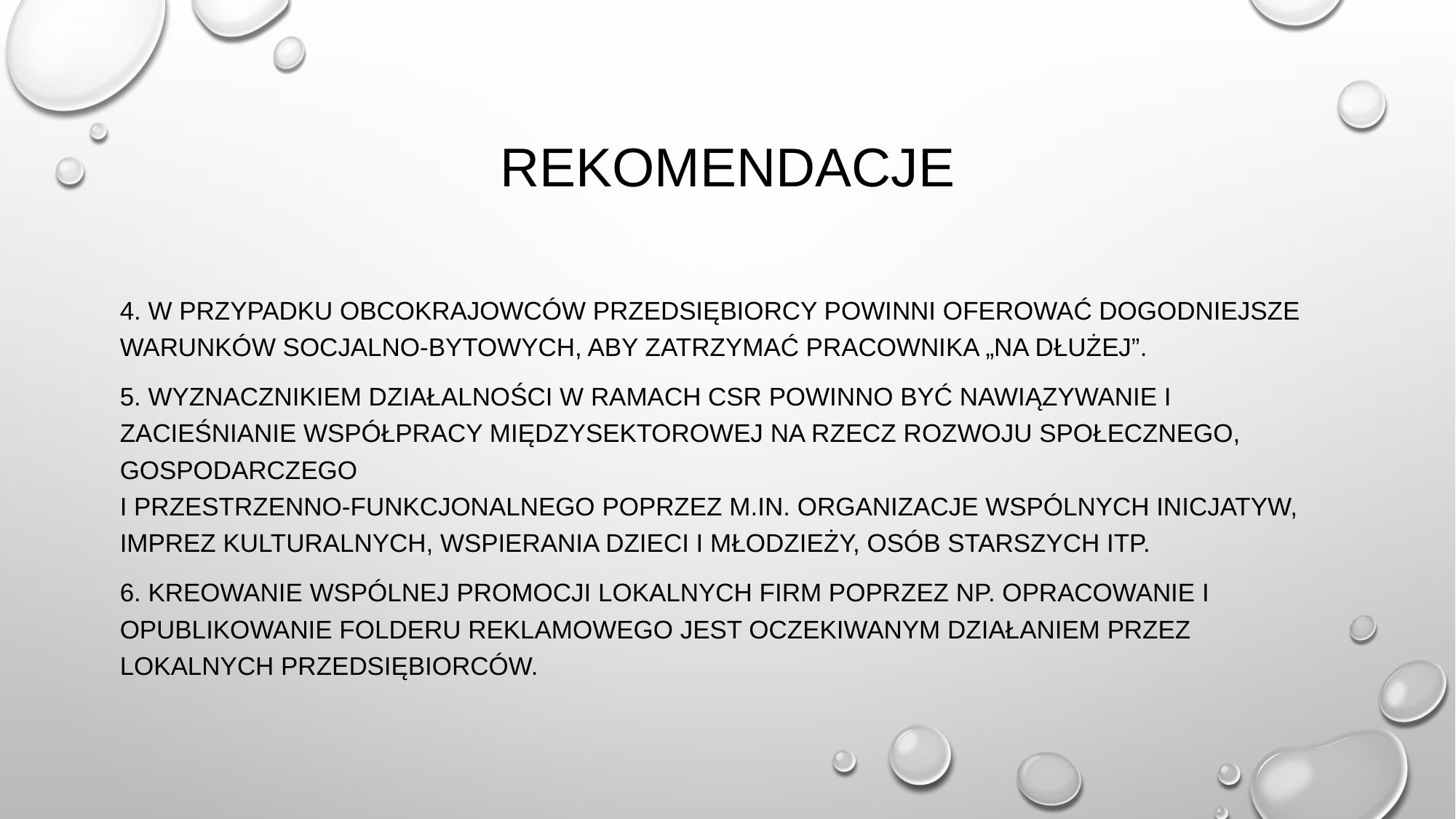

# Rekomendacje
4. W przypadku obcokrajowców przedsiębiorcy powinni oferować dogodniejsze warunków socjalno-bytowych, aby zatrzymać pracownika „na dłużej”.
5. Wyznacznikiem działalności w ramach CSR powinno być nawiązywanie i zacieśnianie współpracy międzysektorowej na rzecz rozwoju społecznego, gospodarczego
i przestrzenno-funkcjonalnego poprzez m.in. organizacje wspólnych inicjatyw, imprez kulturalnych, wspierania dzieci i młodzieży, osób starszych itp.
6. Kreowanie wspólnej promocji lokalnych firm poprzez np. opracowanie i opublikowanie folderu reklamowego jest oczekiwanym działaniem przez lokalnych przedsiębiorców.